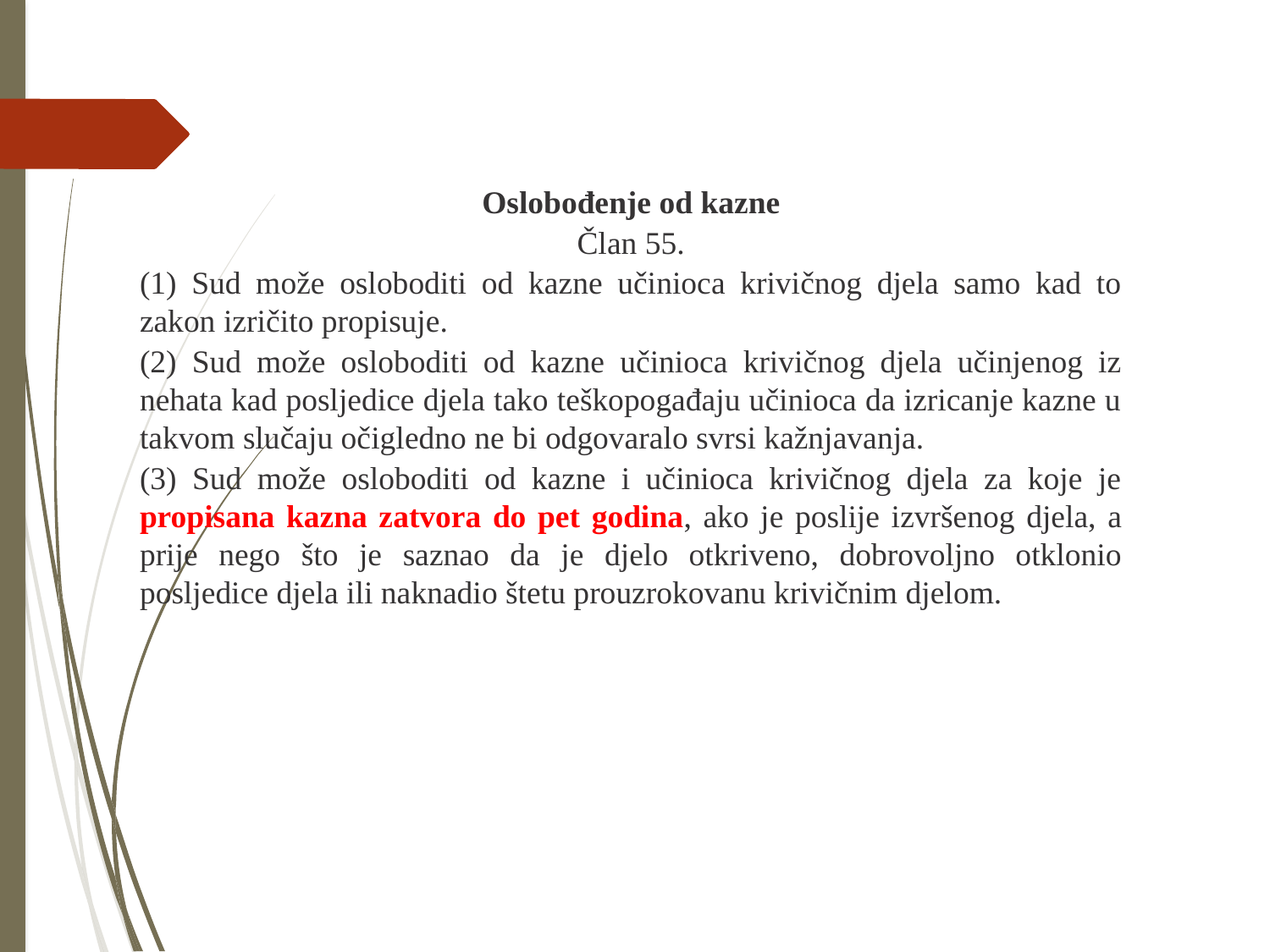

Oslobođenje od kazne
Član 55.
(1) Sud može osloboditi od kazne učinioca krivičnog djela samo kad to zakon izričito propisuje.
(2) Sud može osloboditi od kazne učinioca krivičnog djela učinjenog iz nehata kad posljedice djela tako teškopogađaju učinioca da izricanje kazne u takvom slučaju očigledno ne bi odgovaralo svrsi kažnjavanja.
(3) Sud može osloboditi od kazne i učinioca krivičnog djela za koje je propisana kazna zatvora do pet godina, ako je poslije izvršenog djela, a prije nego što je saznao da je djelo otkriveno, dobrovoljno otklonio posljedice djela ili naknadio štetu prouzrokovanu krivičnim djelom.